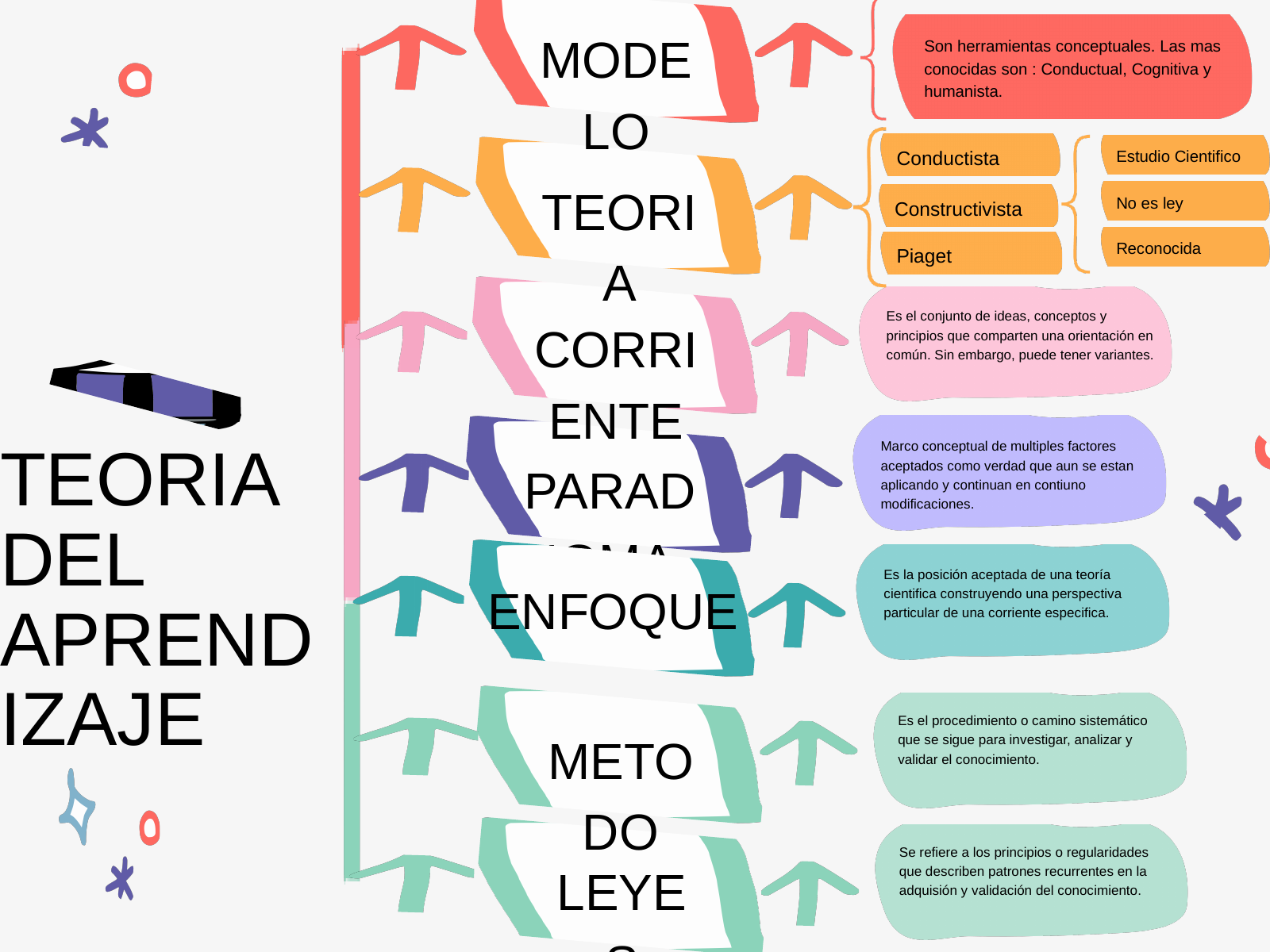

Son herramientas conceptuales. Las mas conocidas son : Conductual, Cognitiva y humanista.
MODELO

Conductista

Estudio Cientifico

TEORIA

No es ley

Constructivista

Reconocida

Piaget

Es el conjunto de ideas, conceptos y principios que comparten una orientación en común. Sin embargo, puede tener variantes.

CORRIENTE

Marco conceptual de multiples factores aceptados como verdad que aun se estan aplicando y continuan en contiuno modificaciones.

TEORIA DEL APRENDIZAJE
PARADIGMA

Es la posición aceptada de una teoría cientifica construyendo una perspectiva particular de una corriente especifica.

ENFOQUE

Es el procedimiento o camino sistemático que se sigue para investigar, analizar y validar el conocimiento.

METODO

Se refiere a los principios o regularidades que describen patrones recurrentes en la adquisión y validación del conocimiento.

LEYES